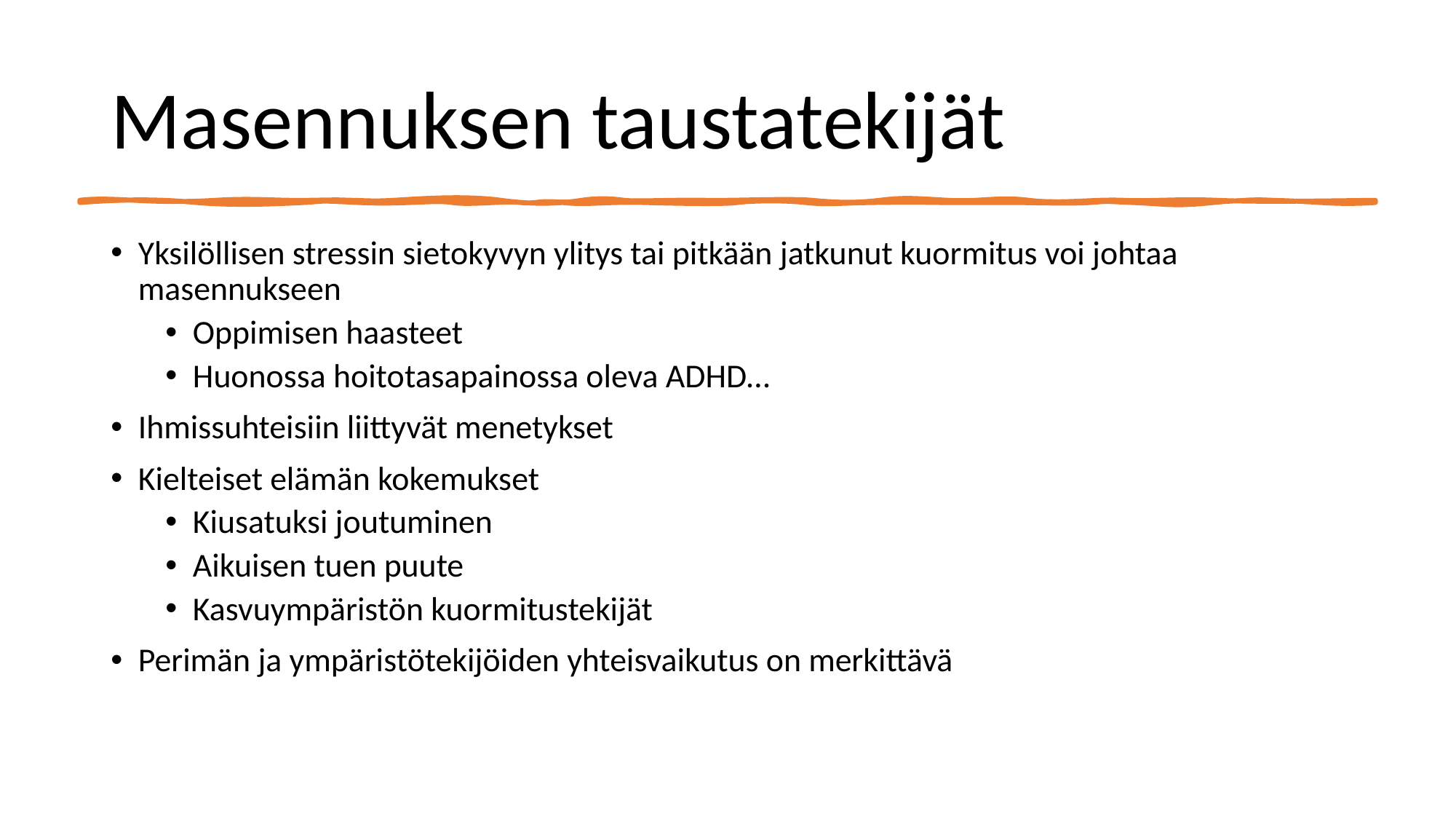

# Masennuksen taustatekijät

Yksilöllisen stressin sietokyvyn ylitys tai pitkään jatkunut kuormitus voi johtaa masennukseen
Oppimisen haasteet
Huonossa hoitotasapainossa oleva ADHD…
Ihmissuhteisiin liittyvät menetykset
Kielteiset elämän kokemukset
Kiusatuksi joutuminen
Aikuisen tuen puute
Kasvuympäristön kuormitustekijät
Perimän ja ympäristötekijöiden yhteisvaikutus on merkittävä